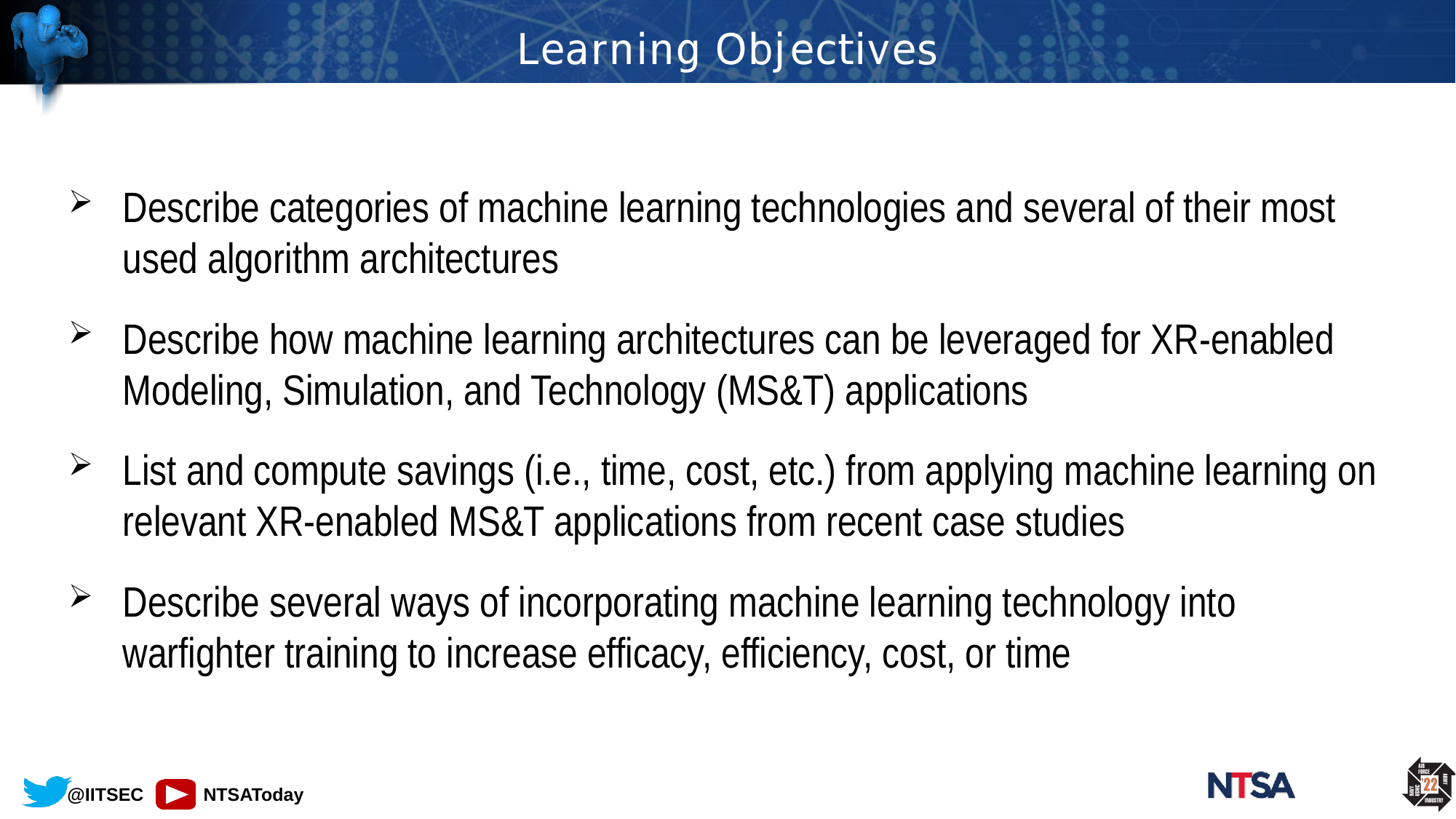

# Learning Objectives
Describe categories of machine learning technologies and several of their most used algorithm architectures

Describe how machine learning architectures can be leveraged for XR-enabled Modeling, Simulation, and Technology (MS&T) applications

List and compute savings (i.e., time, cost, etc.) from applying machine learning on relevant XR-enabled MS&T applications from recent case studies

Describe several ways of incorporating machine learning technology into warfighter training to increase efficacy, efficiency, cost, or time